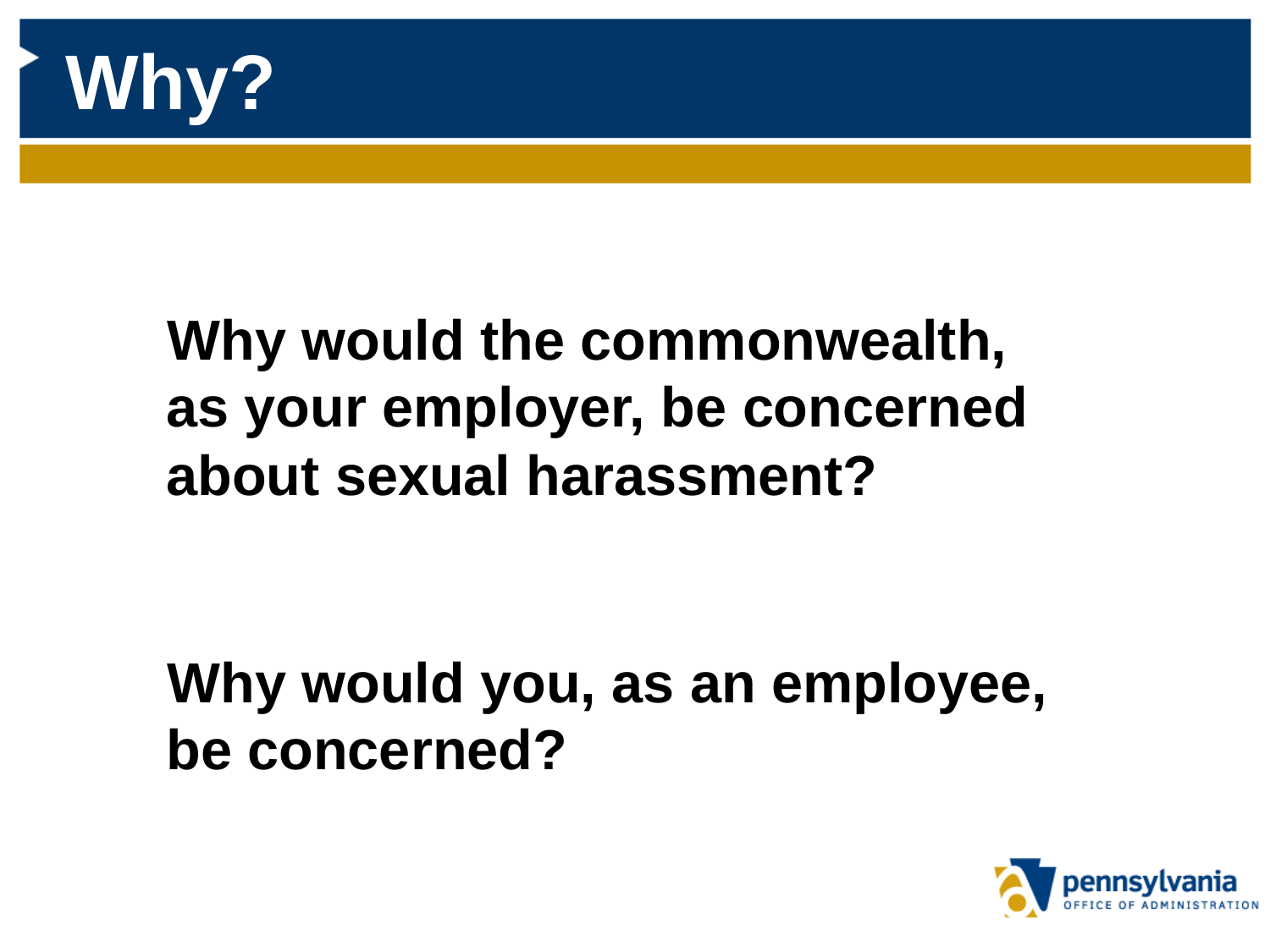

Why?

Why would the commonwealth,
as your employer, be concerned
about sexual harassment?

Why would you, as an employee,
be concerned?